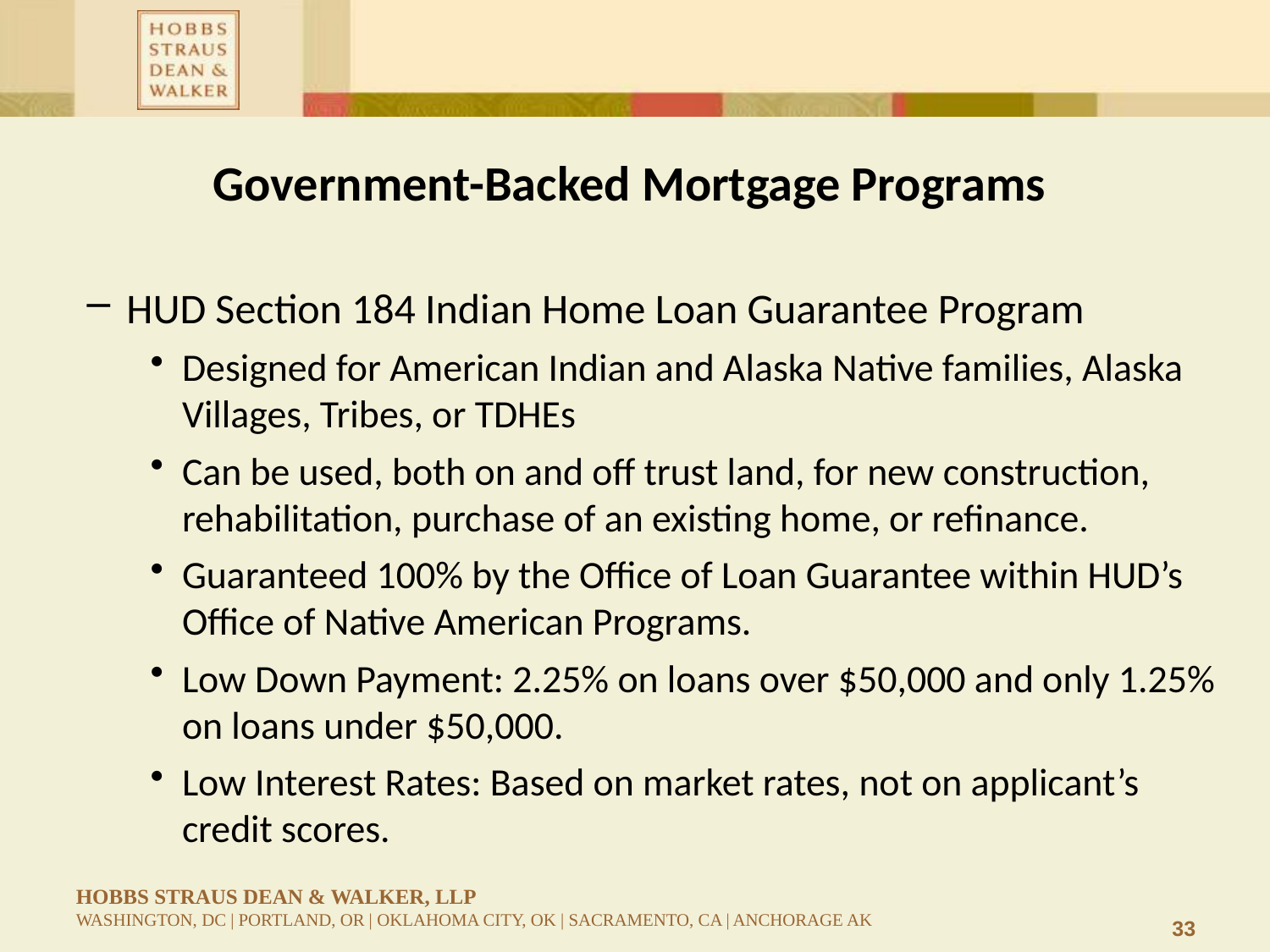

# Government-Backed Mortgage Programs
HUD Section 184 Indian Home Loan Guarantee Program
Designed for American Indian and Alaska Native families, Alaska Villages, Tribes, or TDHEs
Can be used, both on and off trust land, for new construction, rehabilitation, purchase of an existing home, or refinance.
Guaranteed 100% by the Office of Loan Guarantee within HUD’s Office of Native American Programs.
Low Down Payment: 2.25% on loans over $50,000 and only 1.25% on loans under $50,000.
Low Interest Rates: Based on market rates, not on applicant’s credit scores.